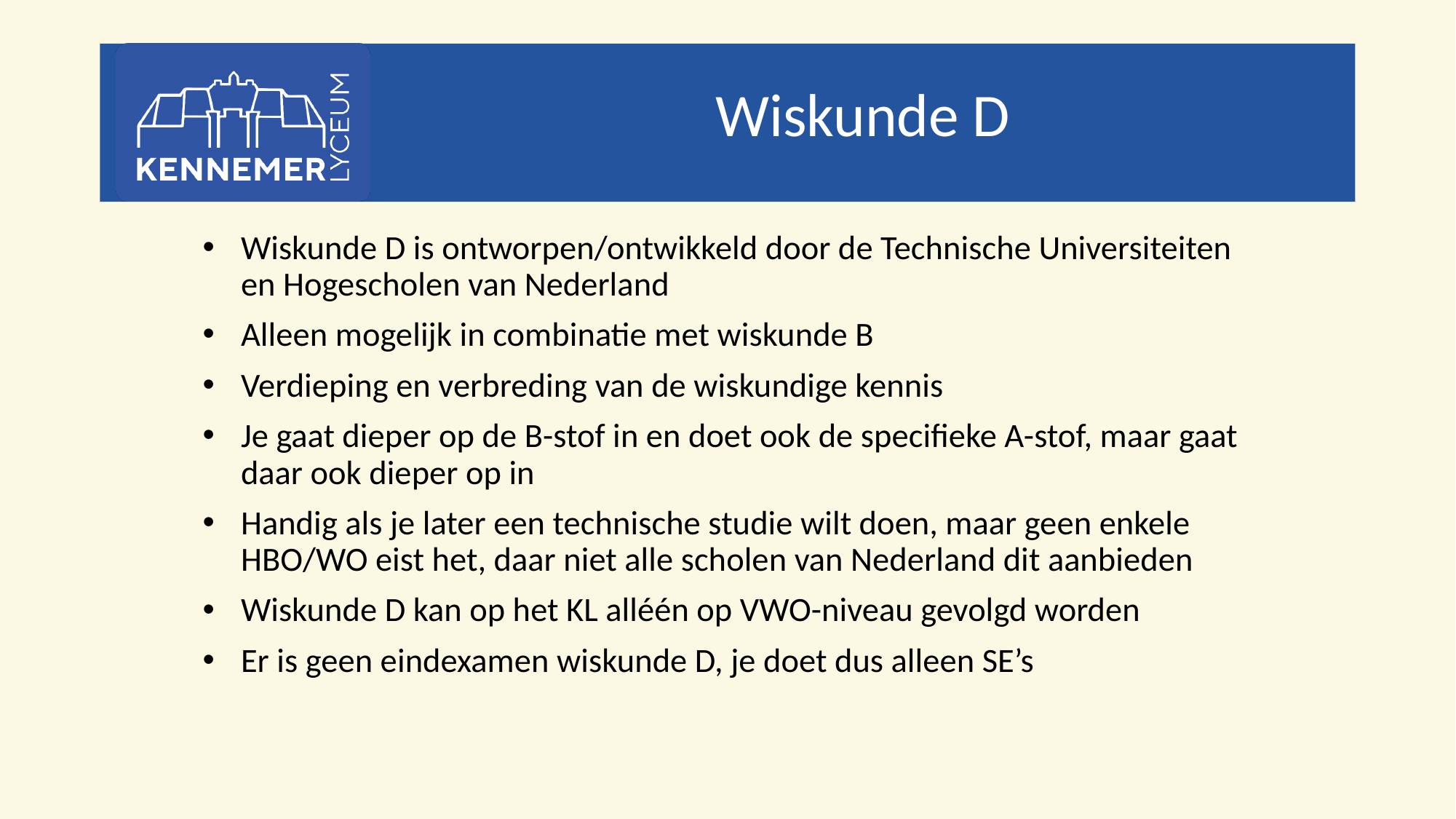

# Wiskunde D
Wiskunde D is ontworpen/ontwikkeld door de Technische Universiteiten en Hogescholen van Nederland
Alleen mogelijk in combinatie met wiskunde B
Verdieping en verbreding van de wiskundige kennis
Je gaat dieper op de B-stof in en doet ook de specifieke A-stof, maar gaat daar ook dieper op in
Handig als je later een technische studie wilt doen, maar geen enkele HBO/WO eist het, daar niet alle scholen van Nederland dit aanbieden
Wiskunde D kan op het KL alléén op VWO-niveau gevolgd worden
Er is geen eindexamen wiskunde D, je doet dus alleen SE’s